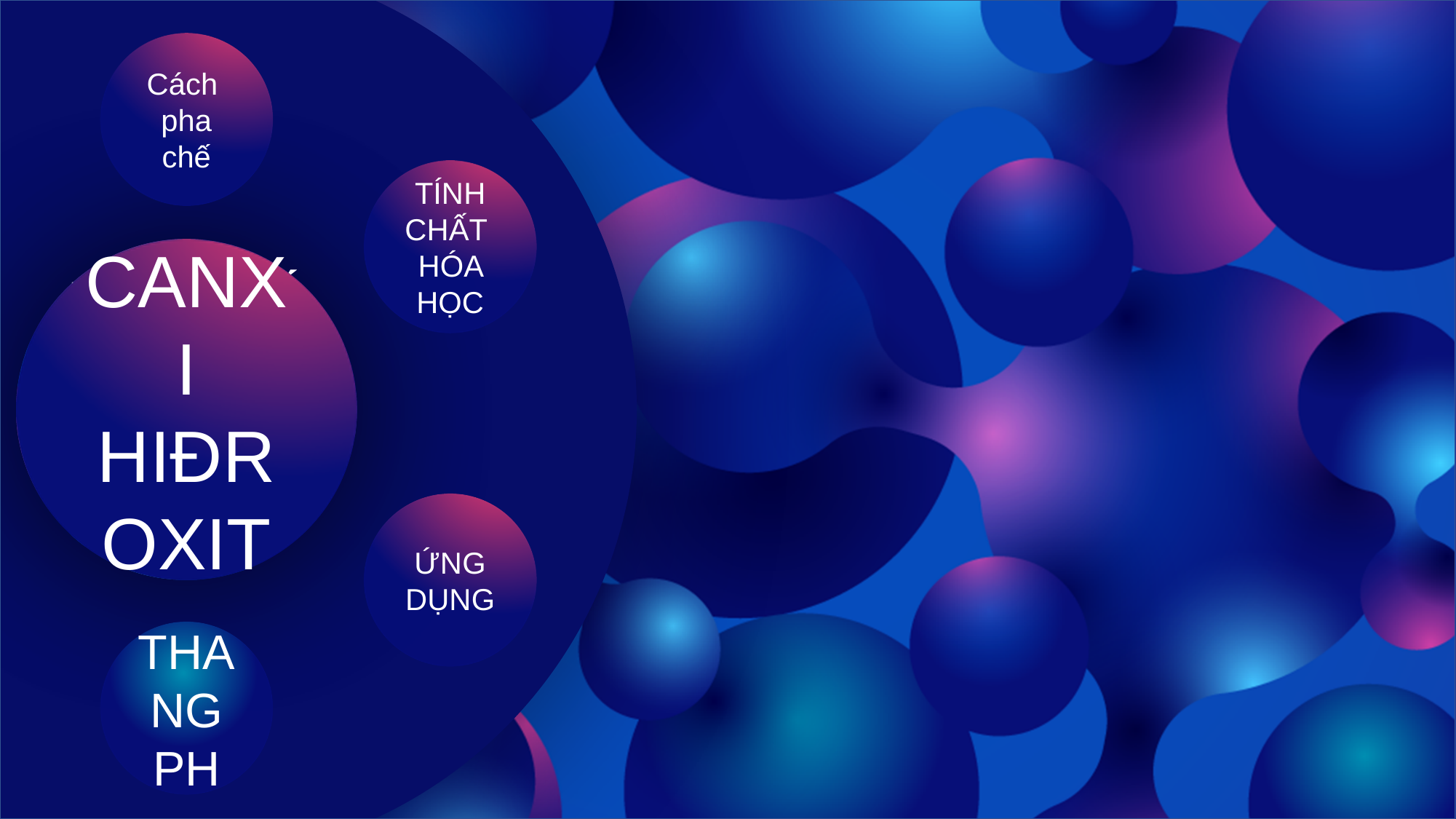

Cách
pha chế
TÍNH CHẤT  HÓA HỌC
CANXI
HIĐROXIT

NATRI
HIĐROXIT
MỘT SỐ BAZƠ
QUAN TRỌNG
ỨNG DỤNG
THANG PH